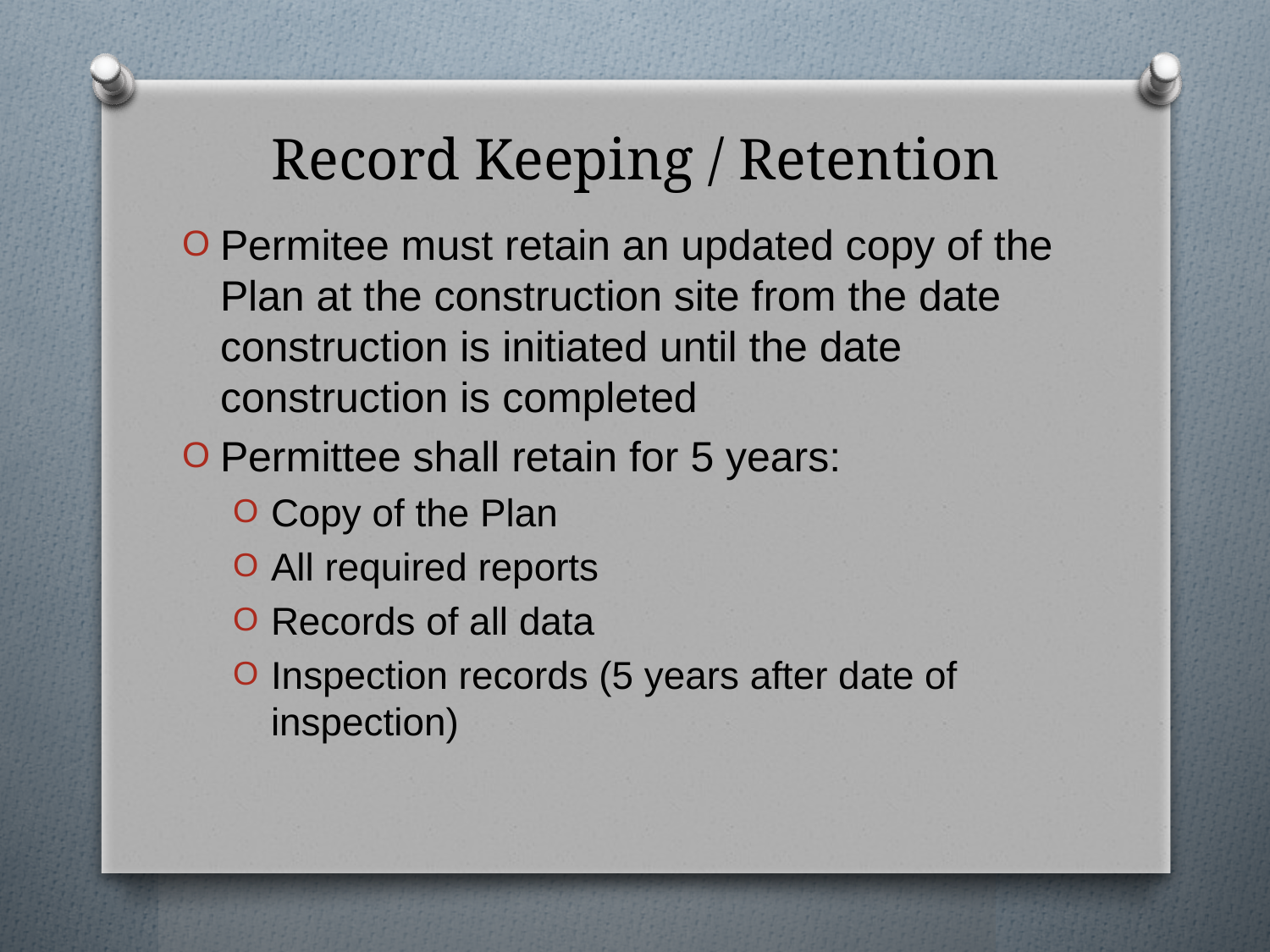

# Record Keeping / Retention
Permitee must retain an updated copy of the Plan at the construction site from the date construction is initiated until the date construction is completed
Permittee shall retain for 5 years:
Copy of the Plan
All required reports
Records of all data
Inspection records (5 years after date of inspection)